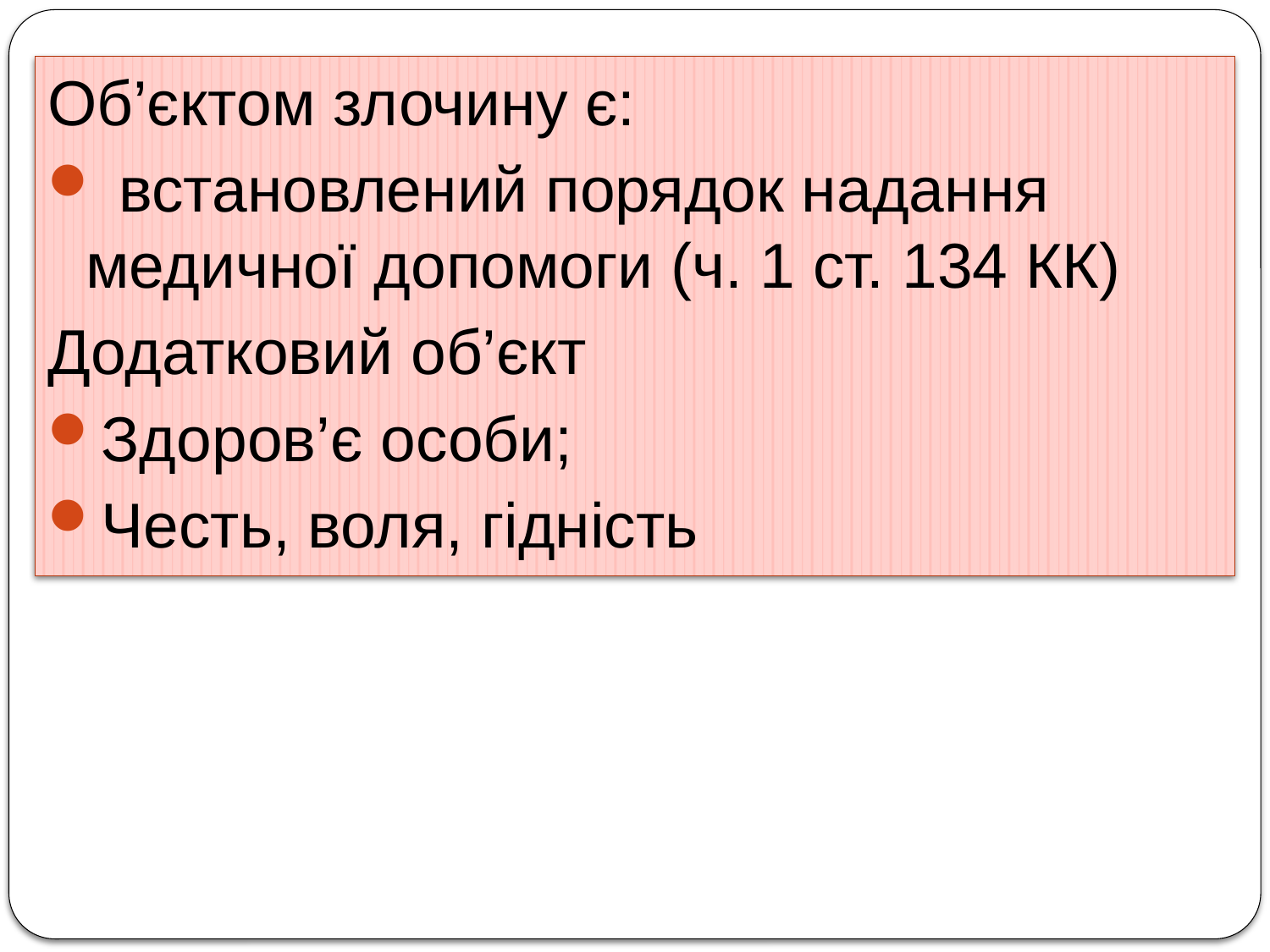

Об’єктом злочину є:
 встановлений порядок надання медичної допомоги (ч. 1 ст. 134 КК)
Додатковий об’єкт
Здоров’є особи;
Честь, воля, гідність